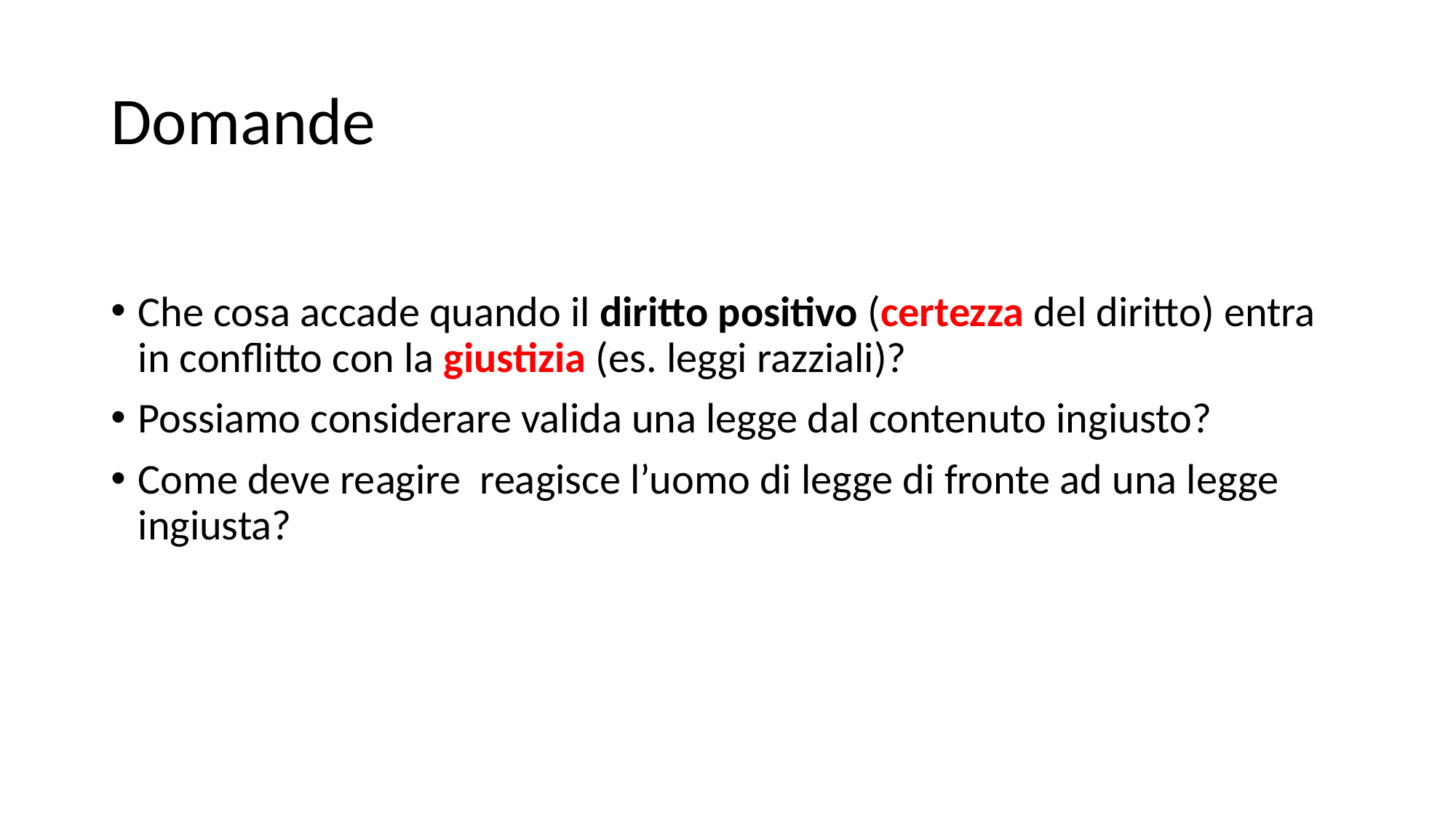

# Domande

Che cosa accade quando il diritto positivo (certezza del diritto) entra in conflitto con la giustizia (es. leggi razziali)?
Possiamo considerare valida una legge dal contenuto ingiusto?
Come deve reagire  reagisce l’uomo di legge di fronte ad una legge ingiusta?